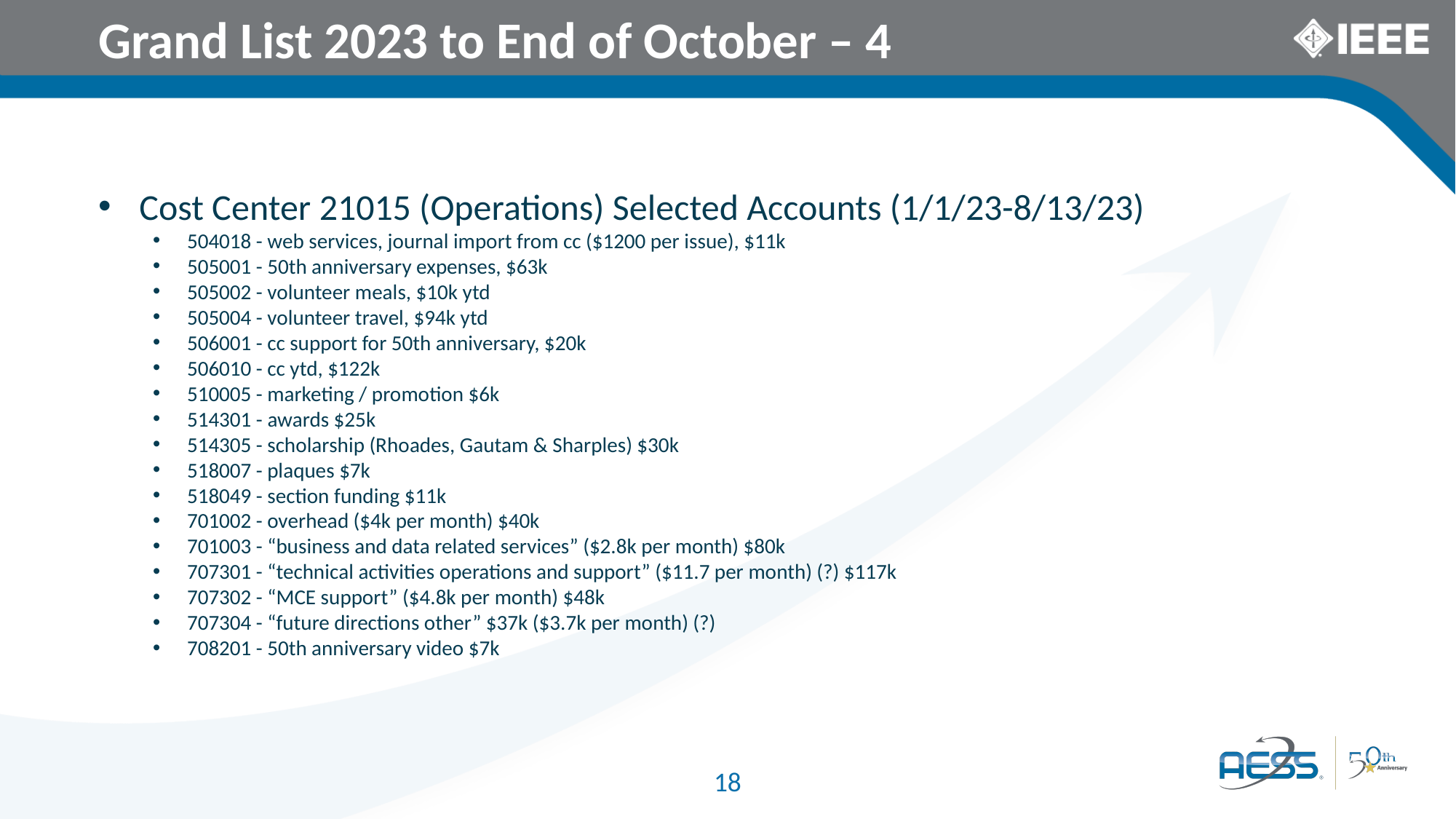

Grand List 2023 to End of October – 4

Cost Center 21015 (Operations) Selected Accounts (1/1/23-8/13/23)
504018 - web services, journal import from cc ($1200 per issue), $11k
505001 - 50th anniversary expenses, $63k
505002 - volunteer meals, $10k ytd
505004 - volunteer travel, $94k ytd
506001 - cc support for 50th anniversary, $20k
506010 - cc ytd, $122k
510005 - marketing / promotion $6k
514301 - awards $25k
514305 - scholarship (Rhoades, Gautam & Sharples) $30k
518007 - plaques $7k
518049 - section funding $11k
701002 - overhead ($4k per month) $40k
701003 - “business and data related services” ($2.8k per month) $80k
707301 - “technical activities operations and support” ($11.7 per month) (?) $117k
707302 - “MCE support” ($4.8k per month) $48k
707304 - “future directions other” $37k ($3.7k per month) (?)
708201 - 50th anniversary video $7k

18